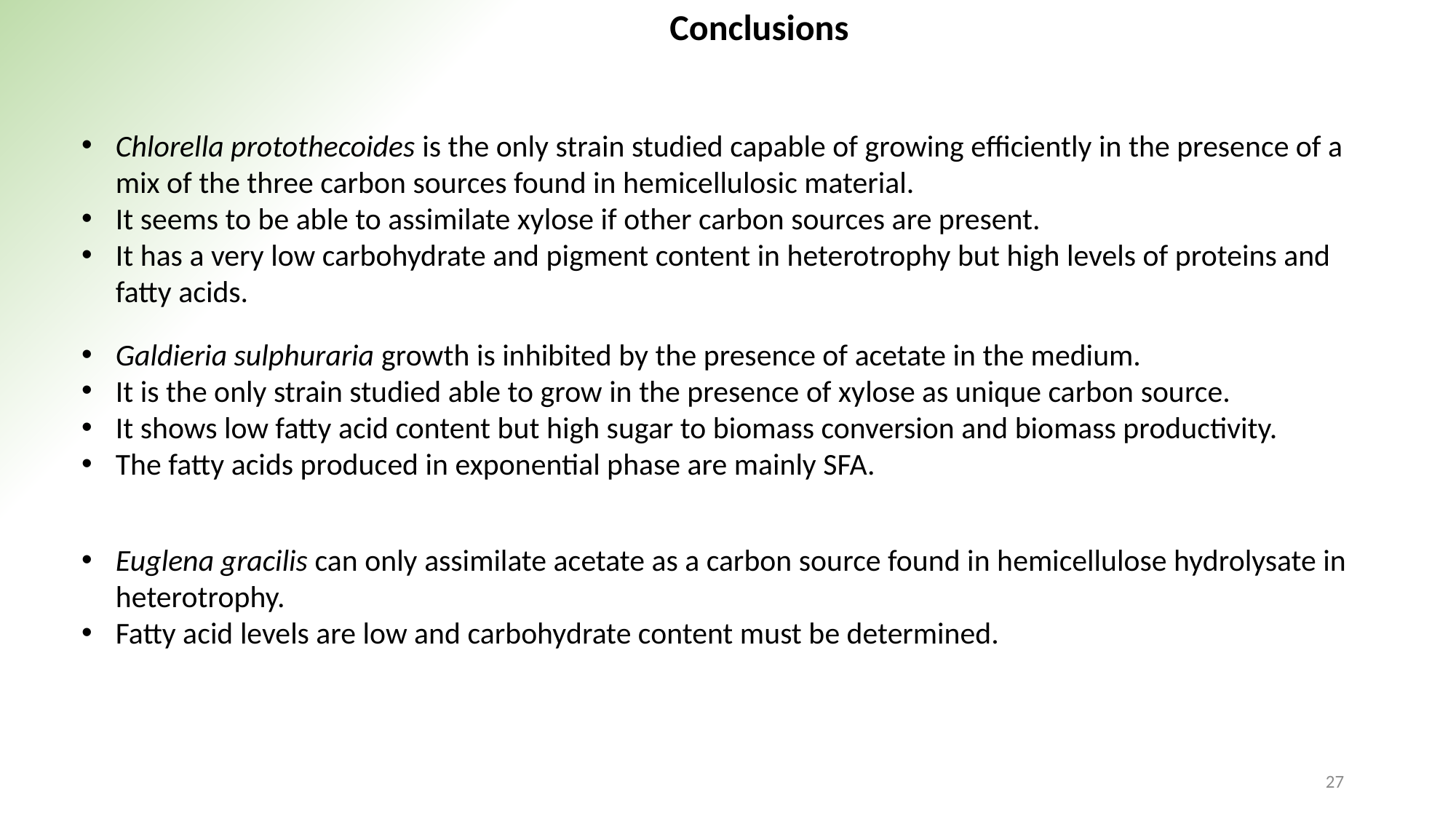

Conclusions
Chlorella protothecoides is the only strain studied capable of growing efficiently in the presence of a mix of the three carbon sources found in hemicellulosic material.
It seems to be able to assimilate xylose if other carbon sources are present.
It has a very low carbohydrate and pigment content in heterotrophy but high levels of proteins and fatty acids.

Galdieria sulphuraria growth is inhibited by the presence of acetate in the medium.
It is the only strain studied able to grow in the presence of xylose as unique carbon source.
It shows low fatty acid content but high sugar to biomass conversion and biomass productivity.
The fatty acids produced in exponential phase are mainly SFA.
Euglena gracilis can only assimilate acetate as a carbon source found in hemicellulose hydrolysate in heterotrophy.
Fatty acid levels are low and carbohydrate content must be determined.
27